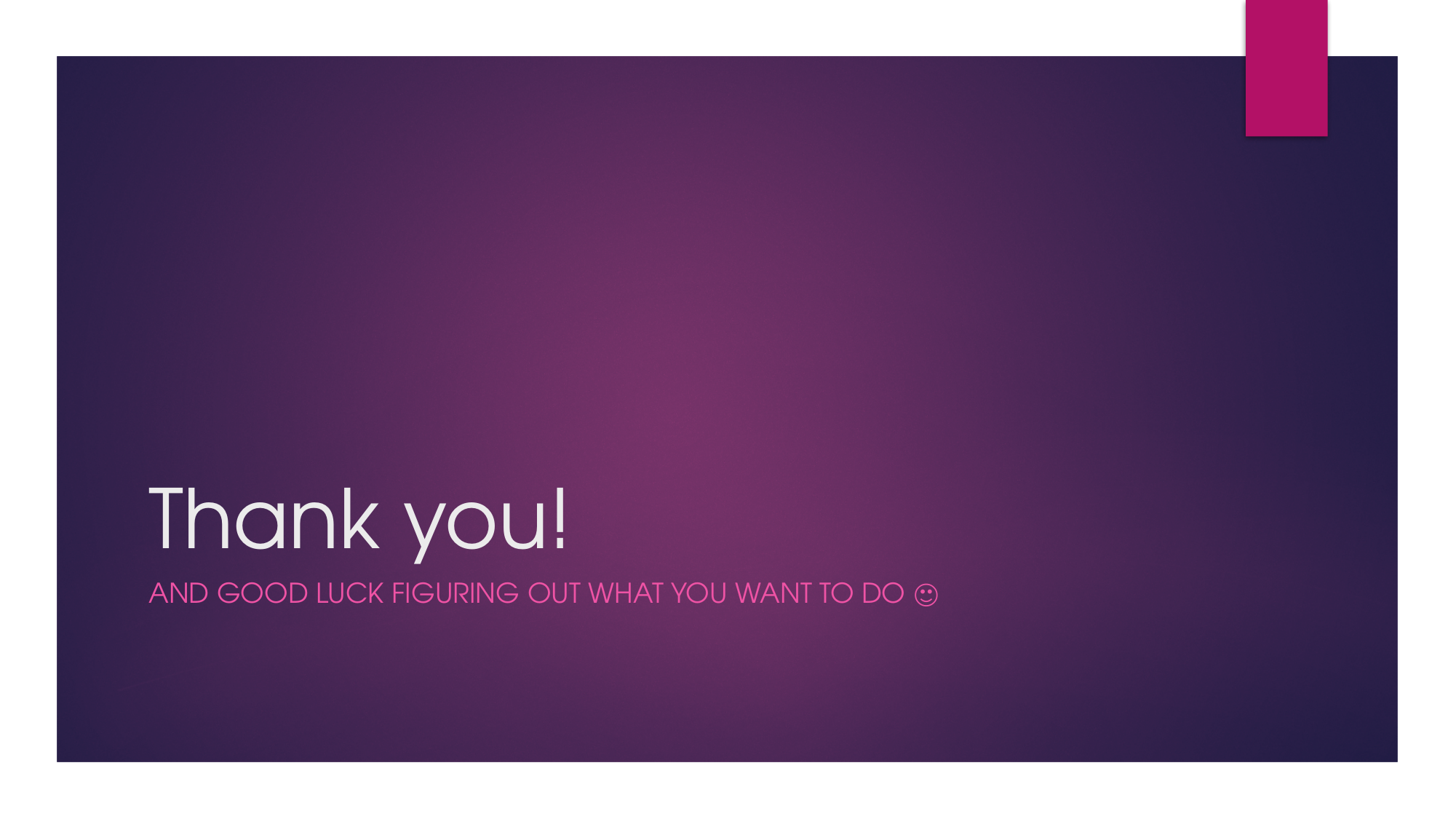

# Thank you!
And good luck figuring out what you want to do 🙂